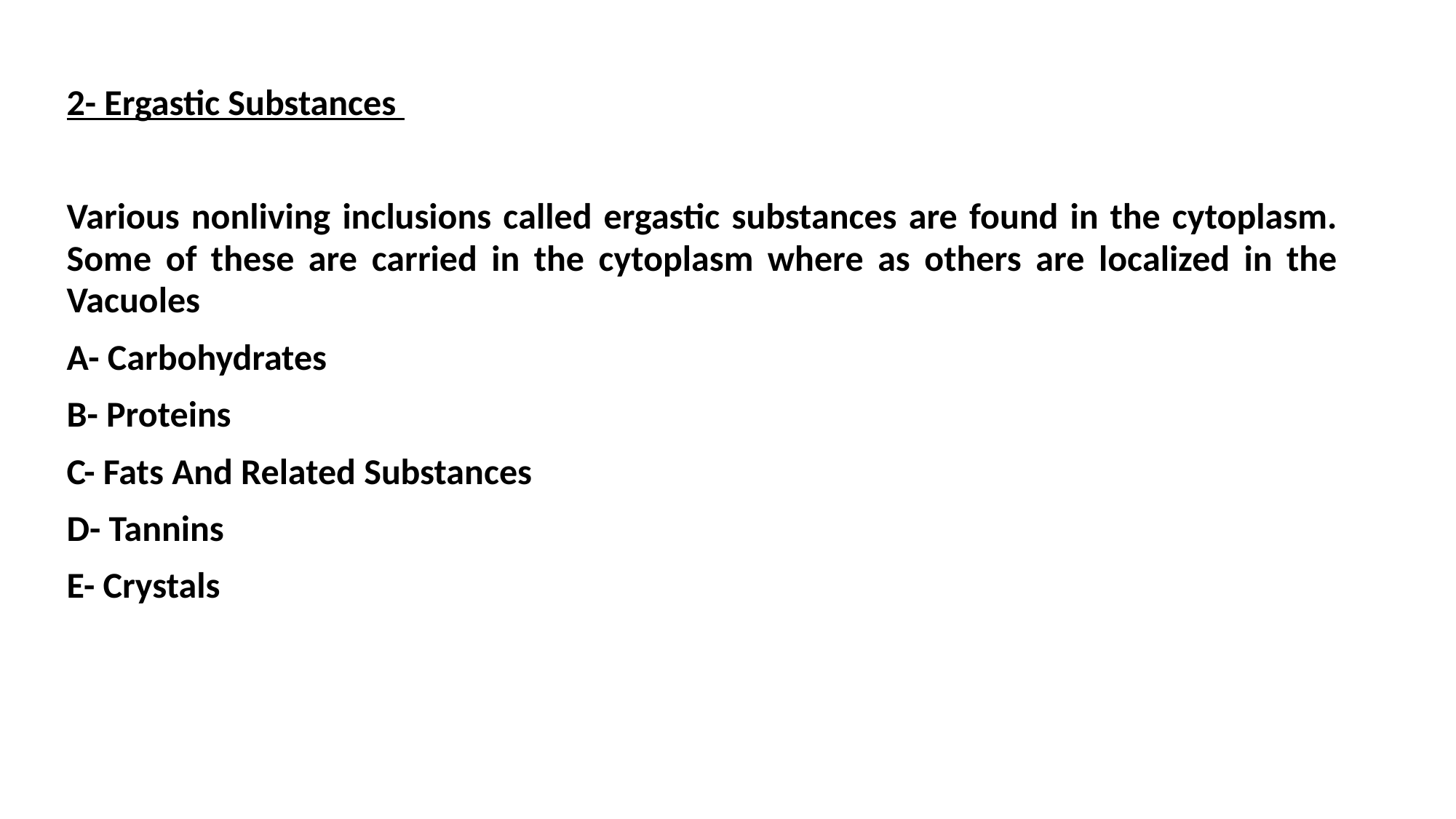

| 2- Ergastic Substances   Various nonliving inclusions called ergastic substances are found in the cytoplasm. Some of these are carried in the cytoplasm where as others are localized in the Vacuoles A- Carbohydrates B- Proteins C- Fats And Related Substances D- Tannins E- Crystals |
| --- |